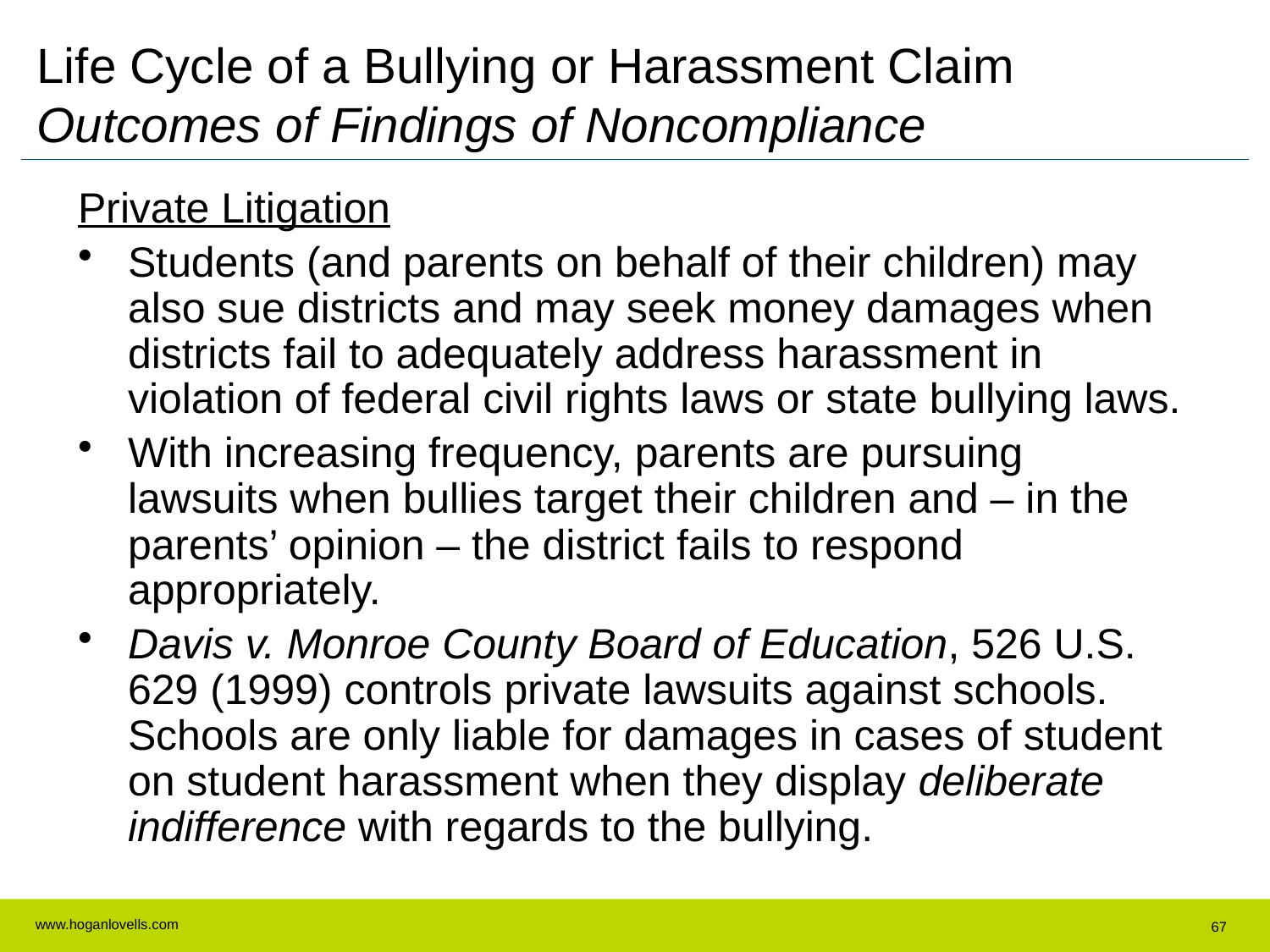

Life Cycle of a Bullying or Harassment Claim
Outcomes of Findings of Noncompliance
Private Litigation
Students (and parents on behalf of their children) may also sue districts and may seek money damages when districts fail to adequately address harassment in violation of federal civil rights laws or state bullying laws.
With increasing frequency, parents are pursuing lawsuits when bullies target their children and – in the parents’ opinion – the district fails to respond appropriately.
Davis v. Monroe County Board of Education, 526 U.S. 629 (1999) controls private lawsuits against schools. Schools are only liable for damages in cases of student on student harassment when they display deliberate indifference with regards to the bullying.
67